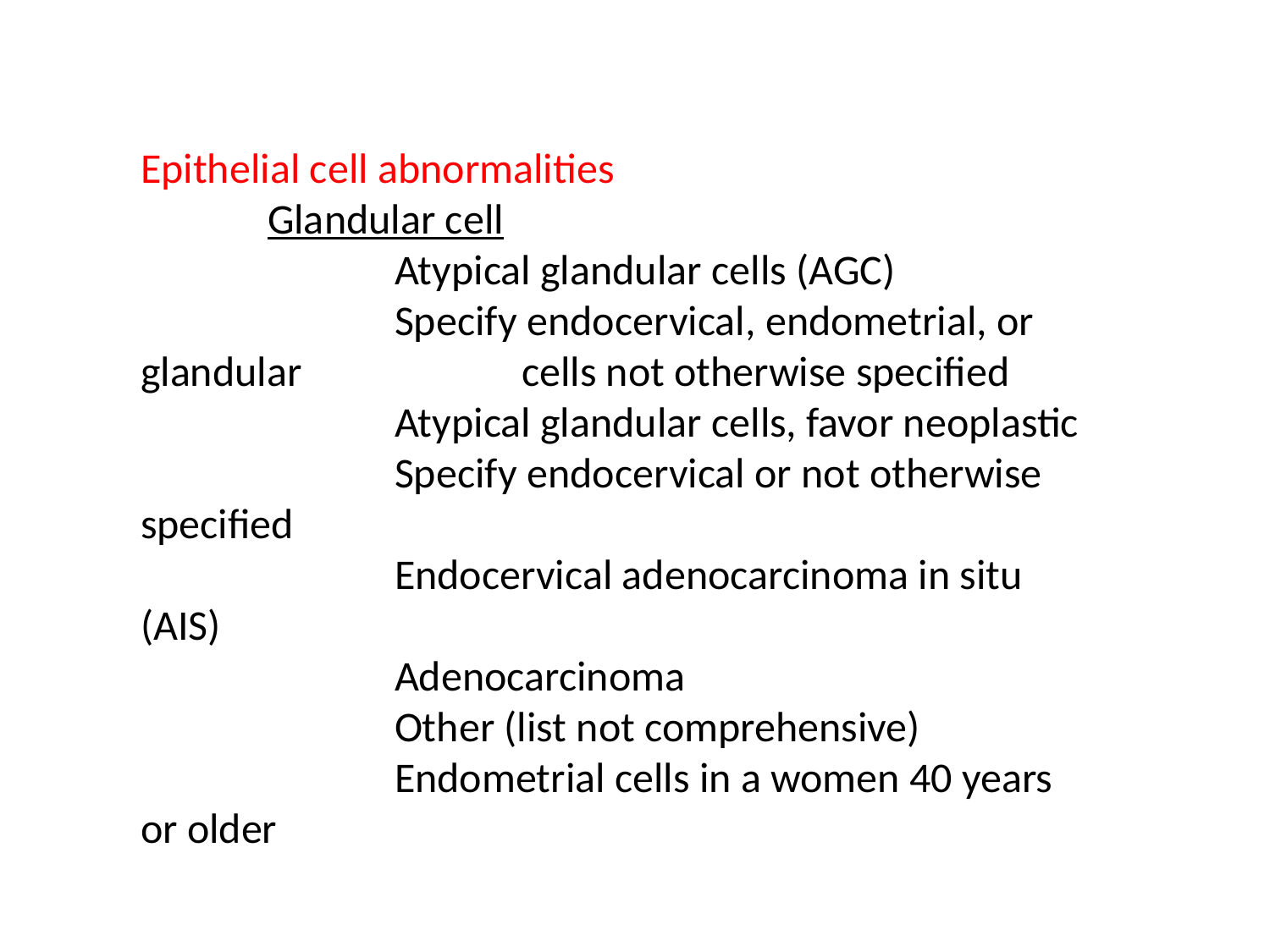

Epithelial cell abnormalities
	Glandular cell
		Atypical glandular cells (AGC)
		Specify endocervical, endometrial, or glandular 		cells not otherwise specified
		Atypical glandular cells, favor neoplastic
		Specify endocervical or not otherwise specified
		Endocervical adenocarcinoma in situ (AIS)
		Adenocarcinoma
		Other (list not comprehensive)
		Endometrial cells in a women 40 years or older